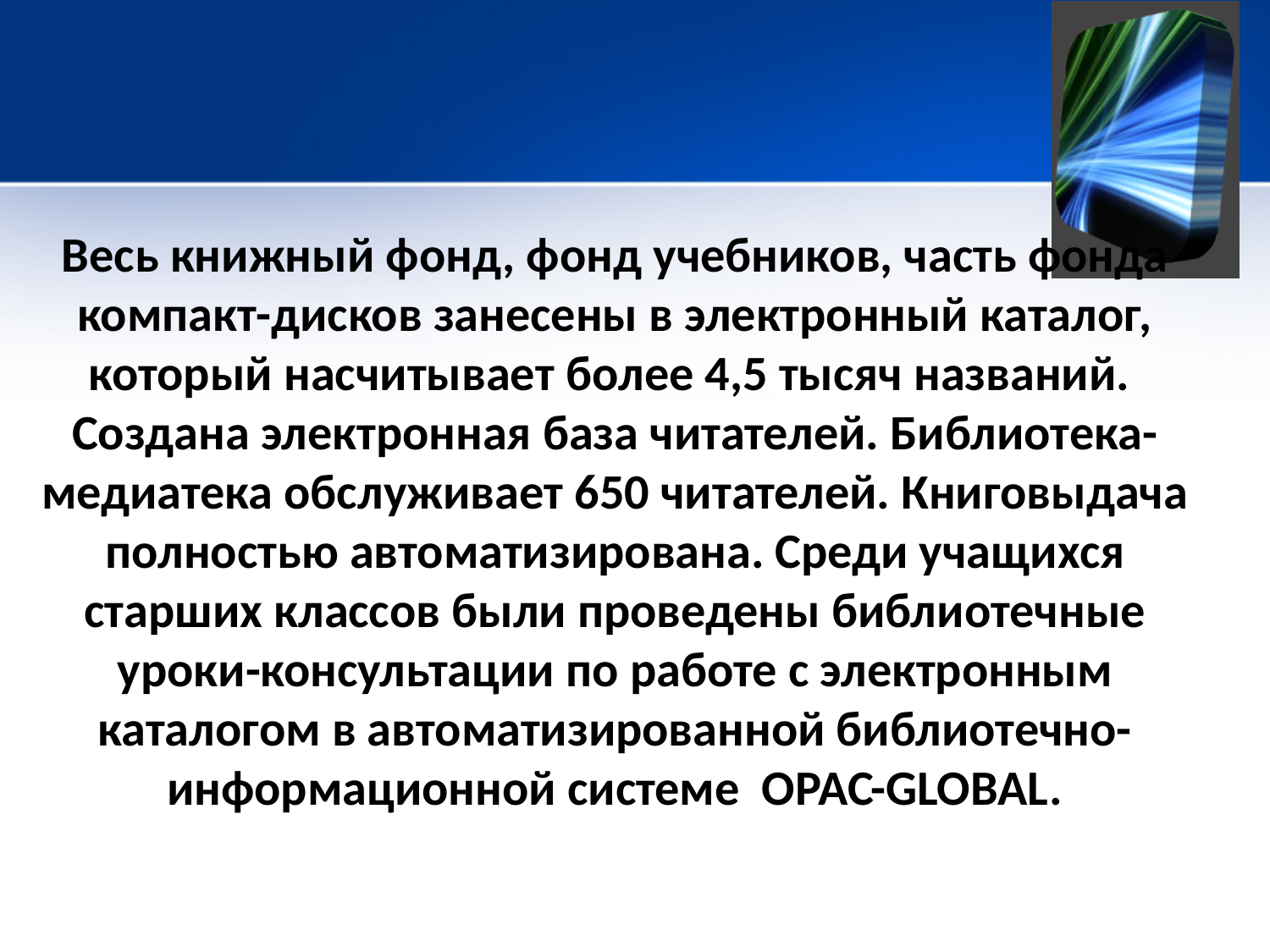

Весь книжный фонд, фонд учебников, часть фонда компакт-дисков занесены в электронный каталог, который насчитывает более 4,5 тысяч названий.  Создана электронная база читателей. Библиотека-медиатека обслуживает 650 читателей. Книговыдача полностью автоматизирована. Среди учащихся старших классов были проведены библиотечные уроки-консультации по работе с электронным каталогом в автоматизированной библиотечно-информационной системе  OPAC-GLOBAL.